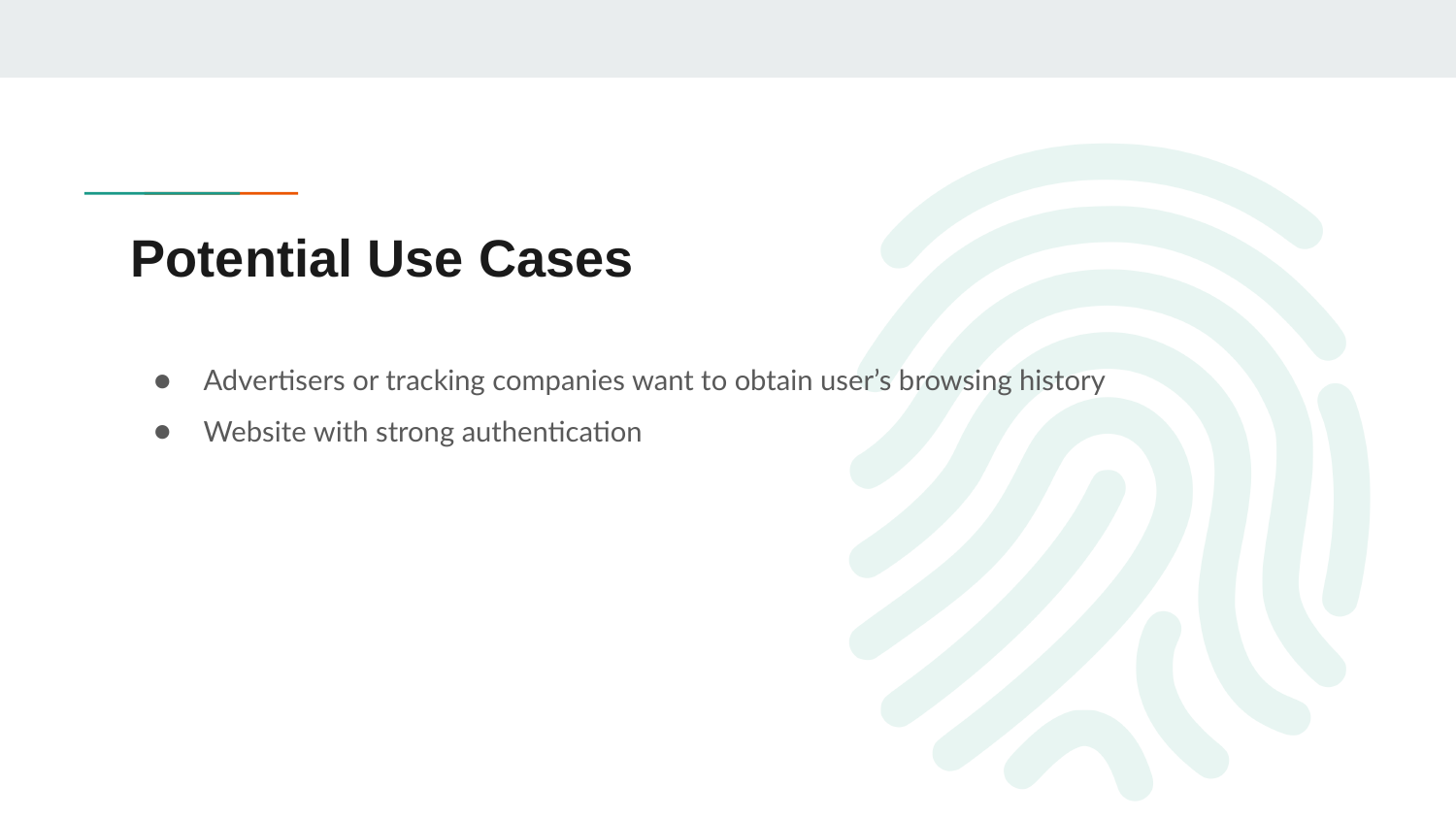

# Potential Use Cases
Advertisers or tracking companies want to obtain user’s browsing history
Website with strong authentication